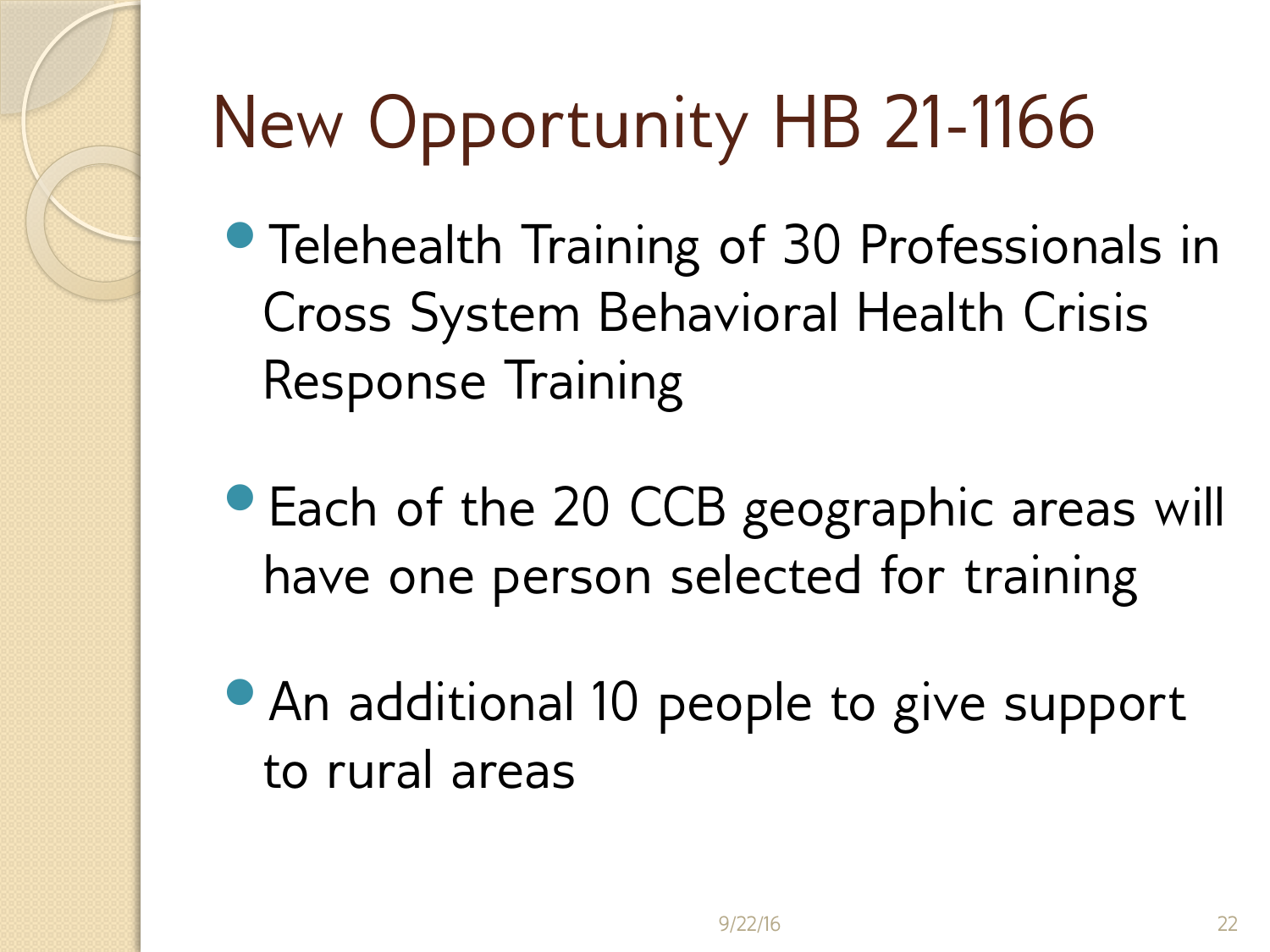

# New Opportunity HB 21-1166
Telehealth Training of 30 Professionals in Cross System Behavioral Health Crisis Response Training

Each of the 20 CCB geographic areas will have one person selected for training

An additional 10 people to give support to rural areas
9/22/16
22